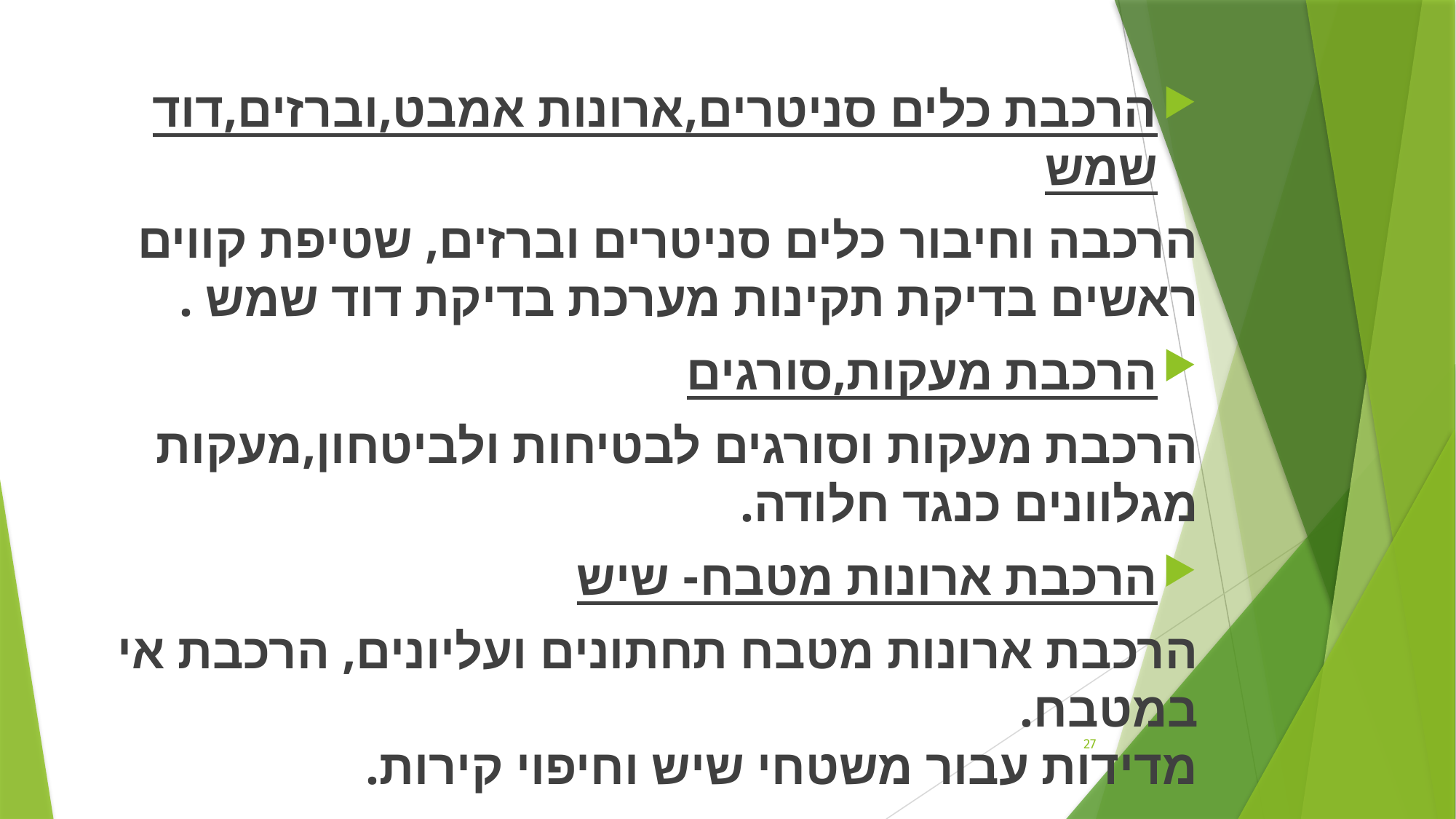

הרכבת כלים סניטרים,ארונות אמבט,וברזים,דוד שמש
הרכבה וחיבור כלים סניטרים וברזים, שטיפת קווים ראשים בדיקת תקינות מערכת בדיקת דוד שמש .
הרכבת מעקות,סורגים
הרכבת מעקות וסורגים לבטיחות ולביטחון,מעקות מגלוונים כנגד חלודה.
הרכבת ארונות מטבח- שיש
הרכבת ארונות מטבח תחתונים ועליונים, הרכבת אי במטבח.
מדידות עבור משטחי שיש וחיפוי קירות.

#
27